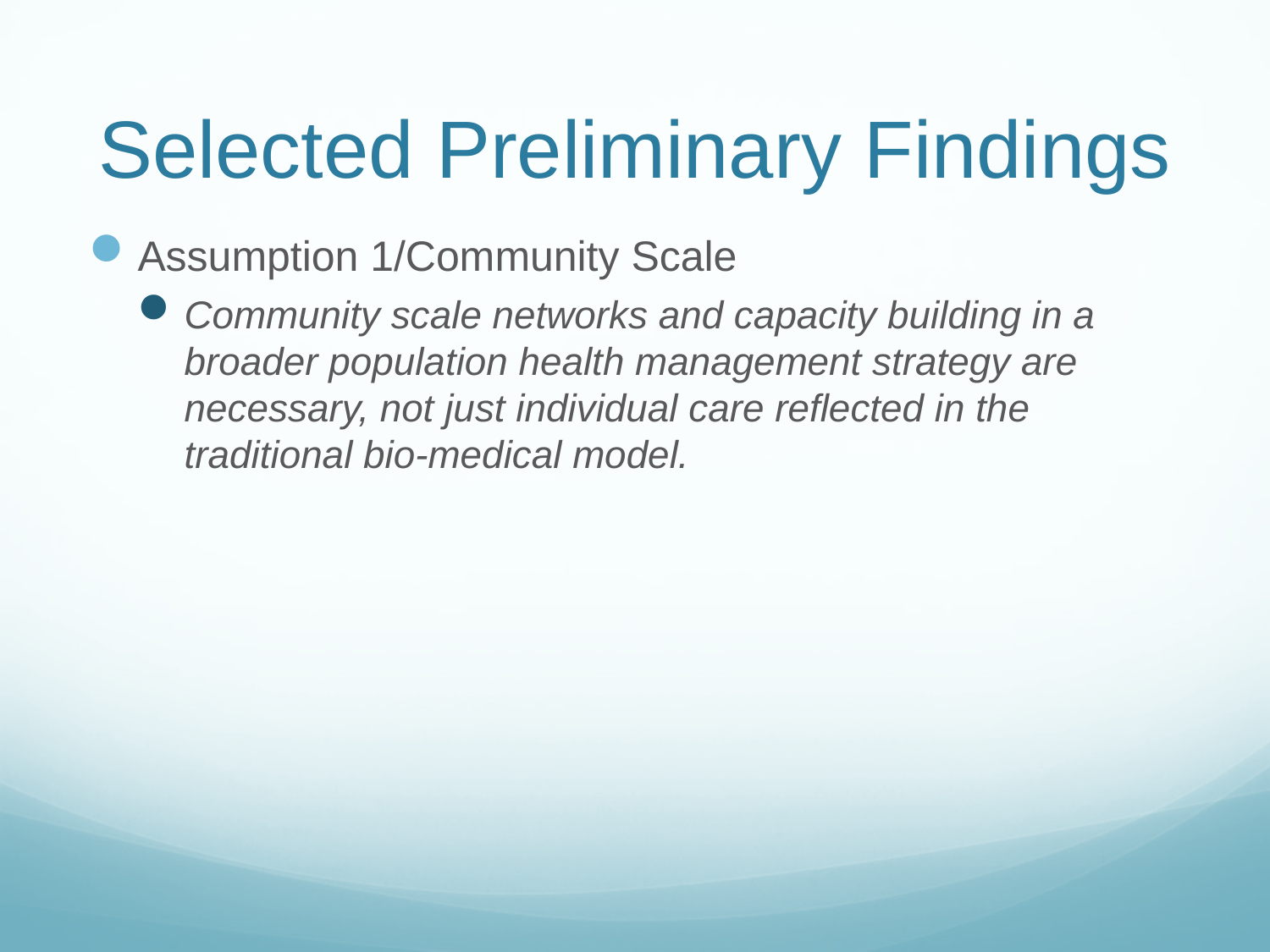

# Selected Preliminary Findings
Assumption 1/Community Scale
Community scale networks and capacity building in a broader population health management strategy are necessary, not just individual care reflected in the traditional bio-medical model.